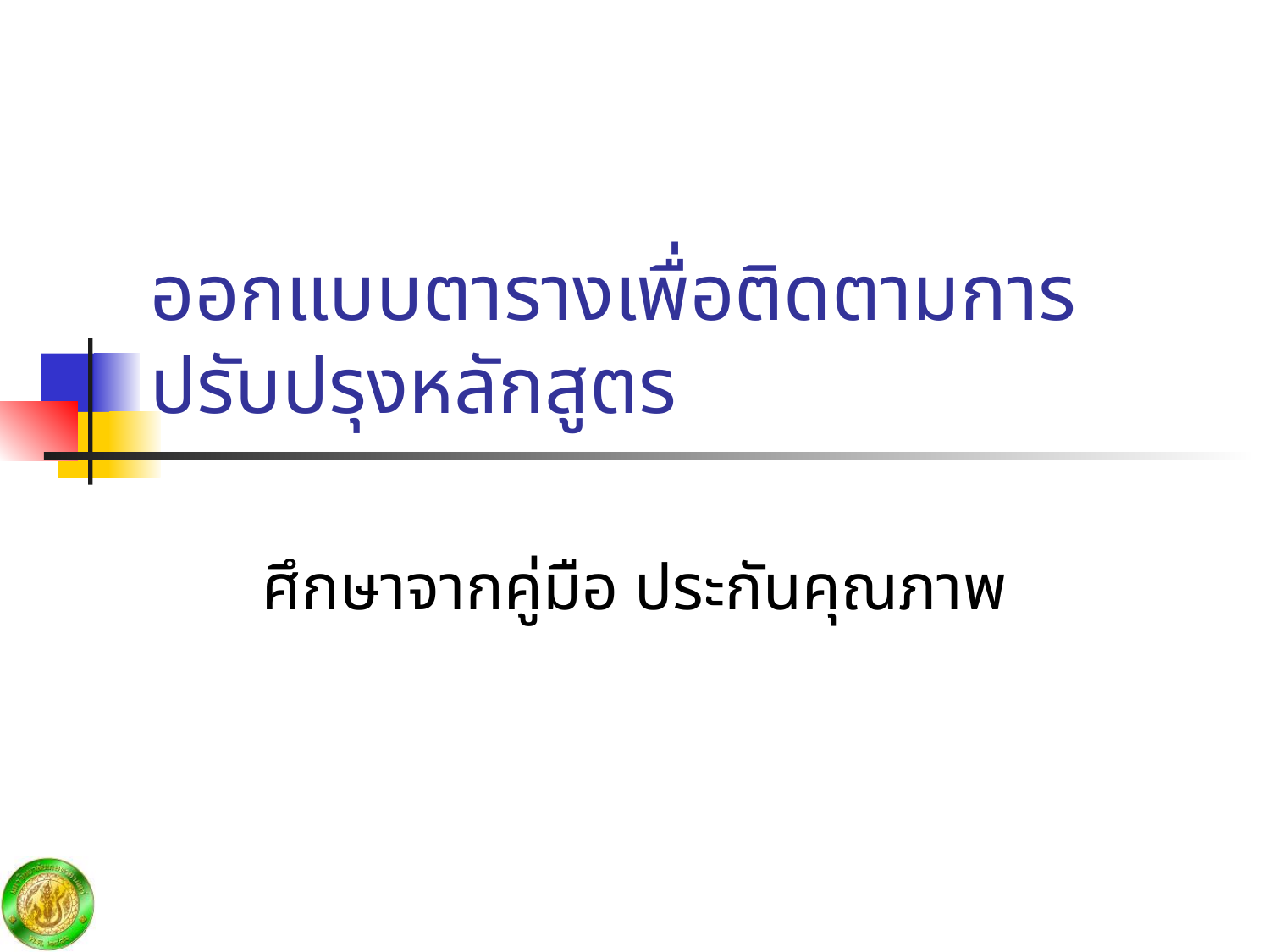

# ออกแบบตารางเพื่อติดตามการปรับปรุงหลักสูตร
ศึกษาจากคู่มือ ประกันคุณภาพ